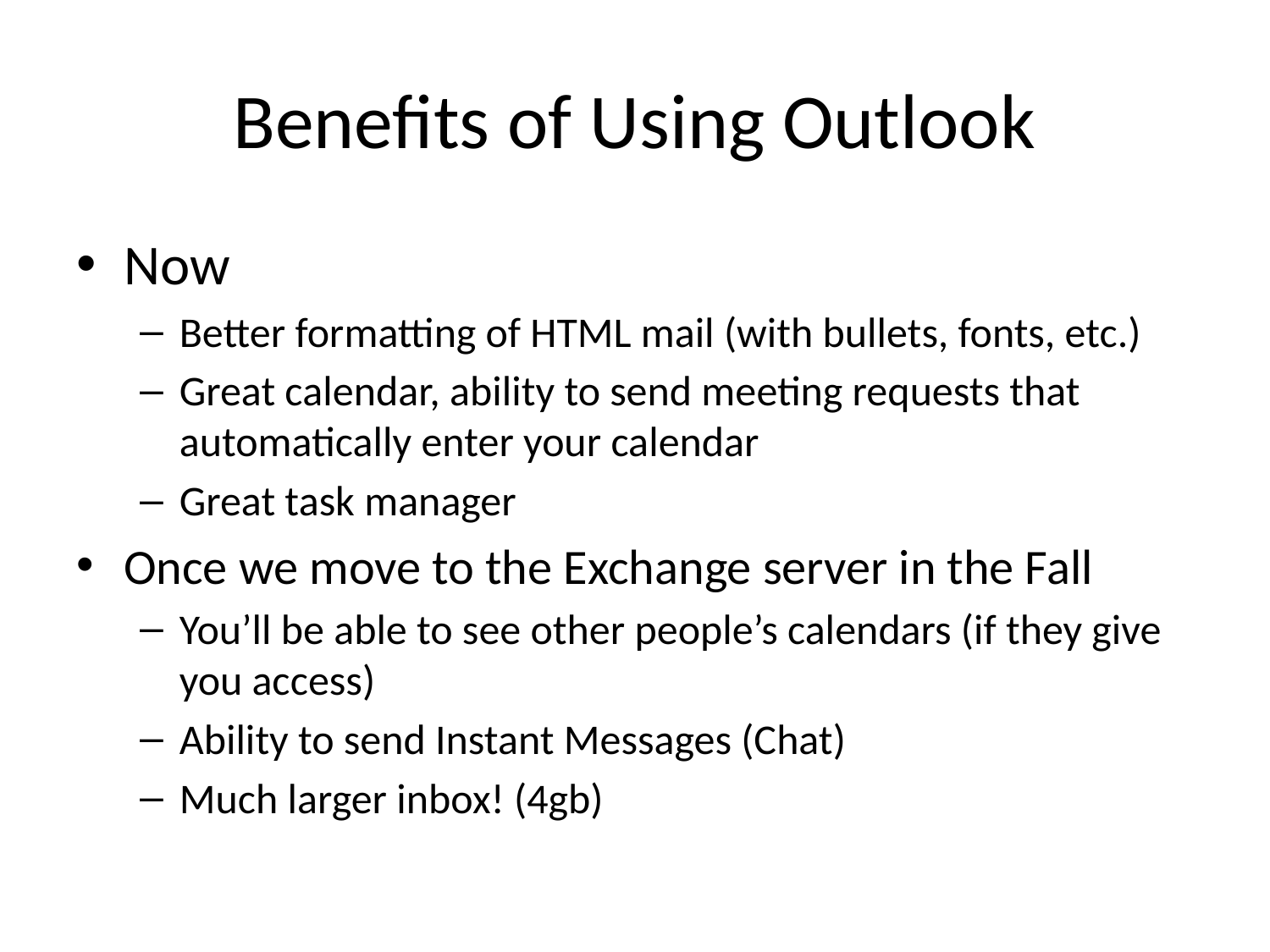

# Benefits of Using Outlook
Now
Better formatting of HTML mail (with bullets, fonts, etc.)
Great calendar, ability to send meeting requests that automatically enter your calendar
Great task manager
Once we move to the Exchange server in the Fall
You’ll be able to see other people’s calendars (if they give you access)
Ability to send Instant Messages (Chat)
Much larger inbox! (4gb)